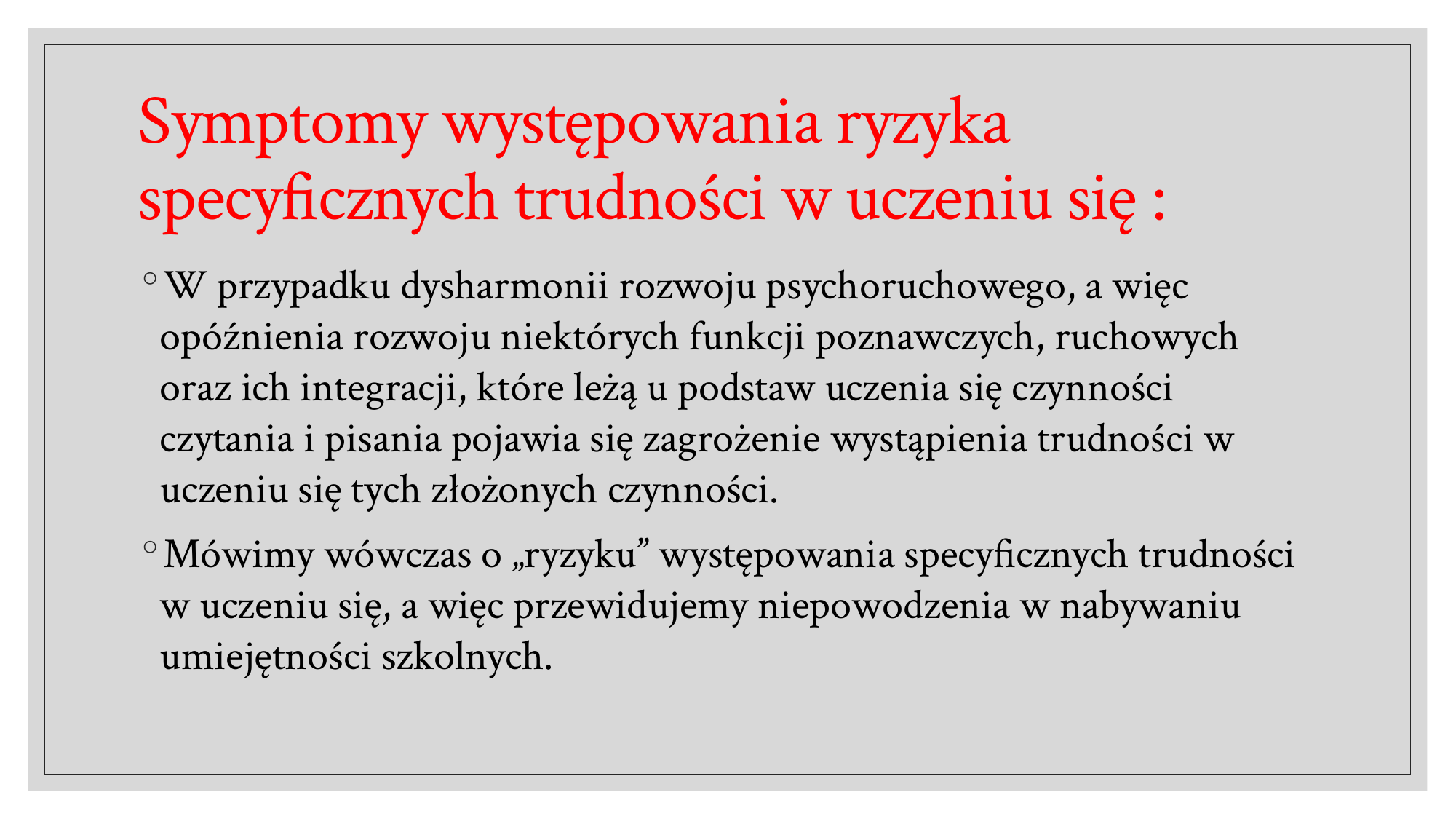

# Symptomy występowania ryzyka specyficznych trudności w uczeniu się :
W przypadku dysharmonii rozwoju psychoruchowego, a więc opóźnienia rozwoju niektórych funkcji poznawczych, ruchowych oraz ich integracji, które leżą u podstaw uczenia się czynności czytania i pisania pojawia się zagrożenie wystąpienia trudności w uczeniu się tych złożonych czynności.
Mówimy wówczas o „ryzyku” występowania specyficznych trudności w uczeniu się, a więc przewidujemy niepowodzenia w nabywaniu umiejętności szkolnych.